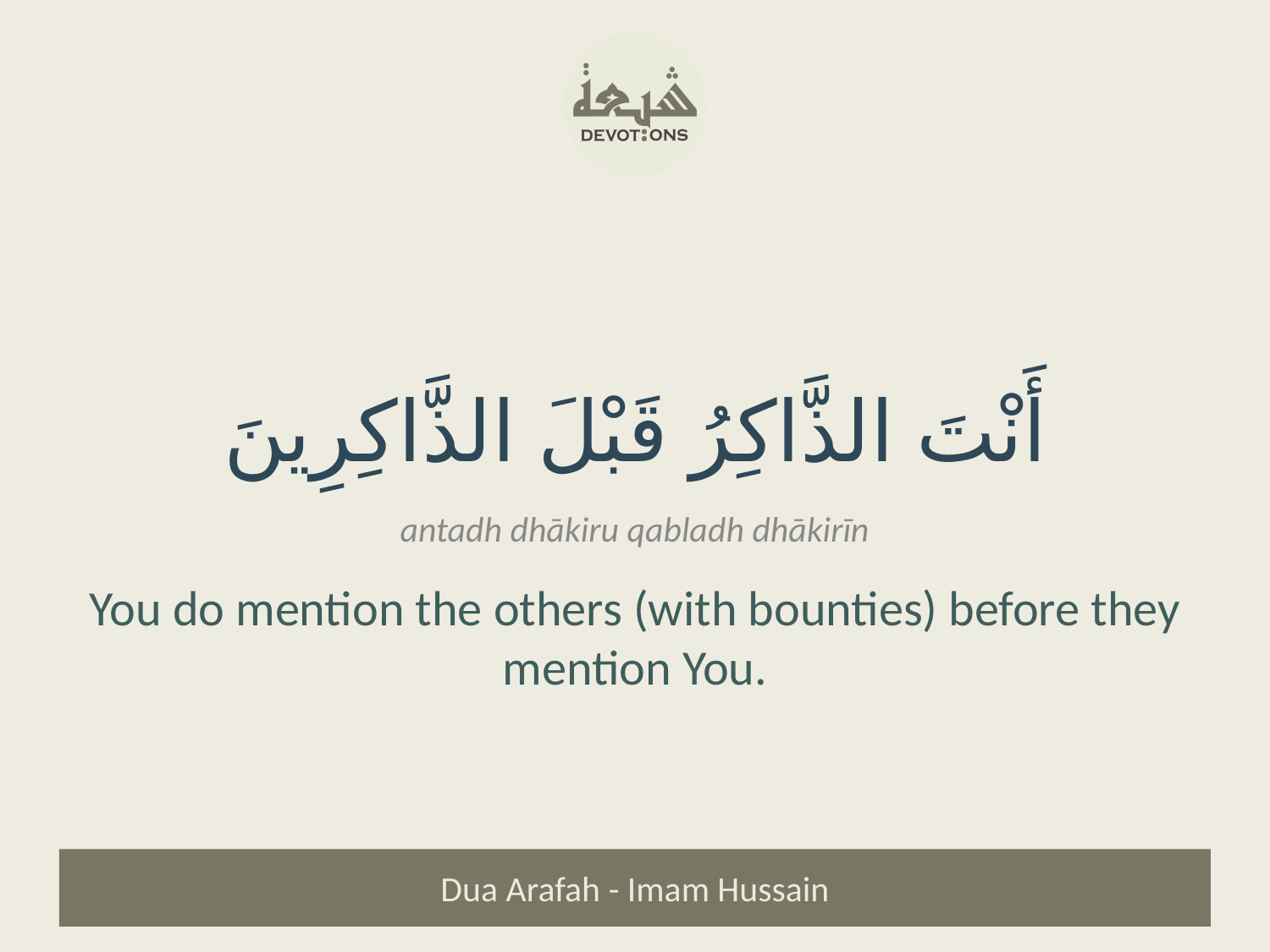

أَنْتَ الذَّاكِرُ قَبْلَ الذَّاكِرِينَ
antadh dhākiru qabladh dhākirīn
You do mention the others (with bounties) before they mention You.
Dua Arafah - Imam Hussain